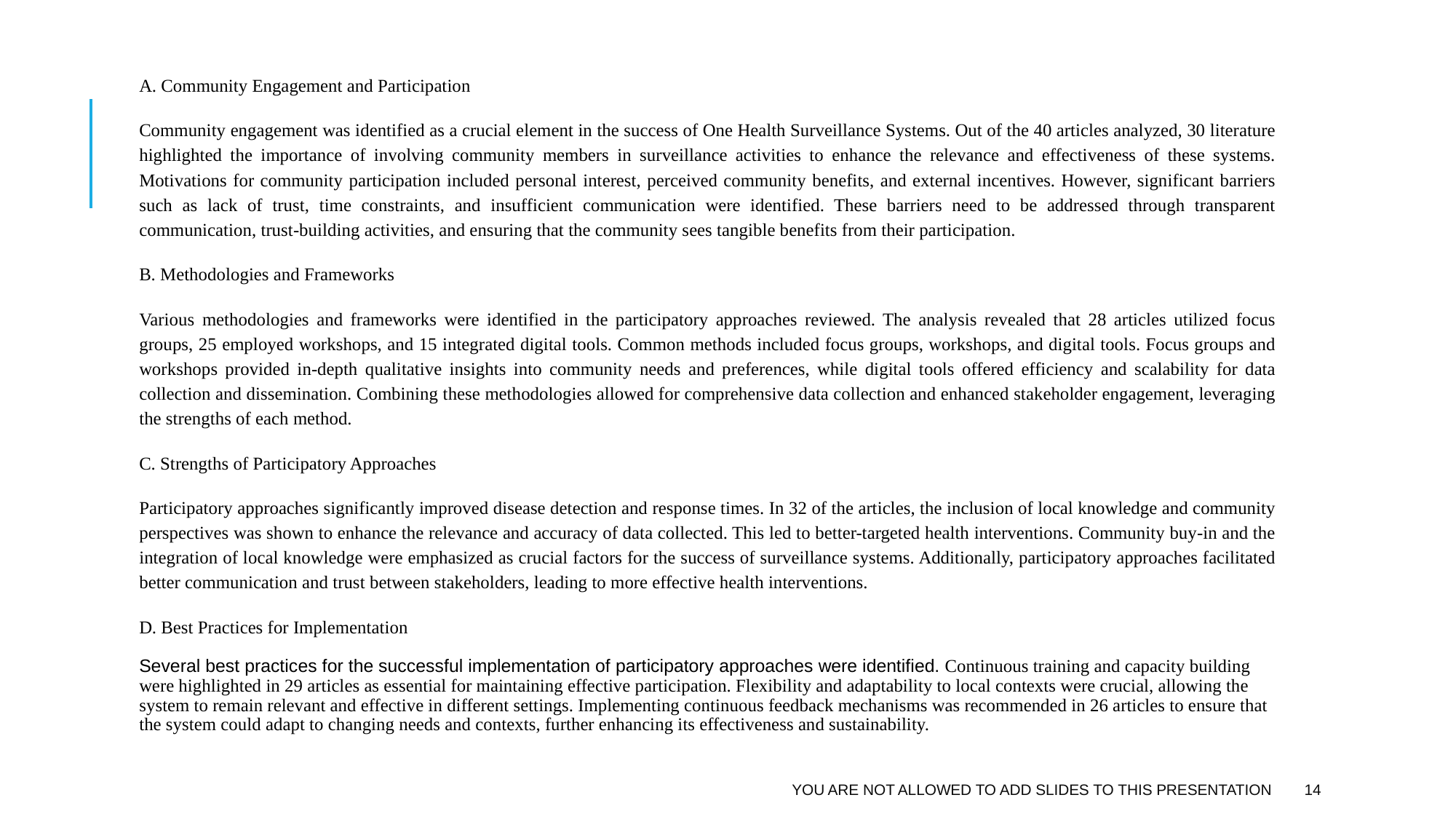

A. Community Engagement and Participation
Community engagement was identified as a crucial element in the success of One Health Surveillance Systems. Out of the 40 articles analyzed, 30 literature highlighted the importance of involving community members in surveillance activities to enhance the relevance and effectiveness of these systems. Motivations for community participation included personal interest, perceived community benefits, and external incentives. However, significant barriers such as lack of trust, time constraints, and insufficient communication were identified. These barriers need to be addressed through transparent communication, trust-building activities, and ensuring that the community sees tangible benefits from their participation.
B. Methodologies and Frameworks
Various methodologies and frameworks were identified in the participatory approaches reviewed. The analysis revealed that 28 articles utilized focus groups, 25 employed workshops, and 15 integrated digital tools. Common methods included focus groups, workshops, and digital tools. Focus groups and workshops provided in-depth qualitative insights into community needs and preferences, while digital tools offered efficiency and scalability for data collection and dissemination. Combining these methodologies allowed for comprehensive data collection and enhanced stakeholder engagement, leveraging the strengths of each method.
C. Strengths of Participatory Approaches
Participatory approaches significantly improved disease detection and response times. In 32 of the articles, the inclusion of local knowledge and community perspectives was shown to enhance the relevance and accuracy of data collected. This led to better-targeted health interventions. Community buy-in and the integration of local knowledge were emphasized as crucial factors for the success of surveillance systems. Additionally, participatory approaches facilitated better communication and trust between stakeholders, leading to more effective health interventions.
D. Best Practices for Implementation
Several best practices for the successful implementation of participatory approaches were identified. Continuous training and capacity building were highlighted in 29 articles as essential for maintaining effective participation. Flexibility and adaptability to local contexts were crucial, allowing the system to remain relevant and effective in different settings. Implementing continuous feedback mechanisms was recommended in 26 articles to ensure that the system could adapt to changing needs and contexts, further enhancing its effectiveness and sustainability.

You are not allowed to add slides to this presentation
14